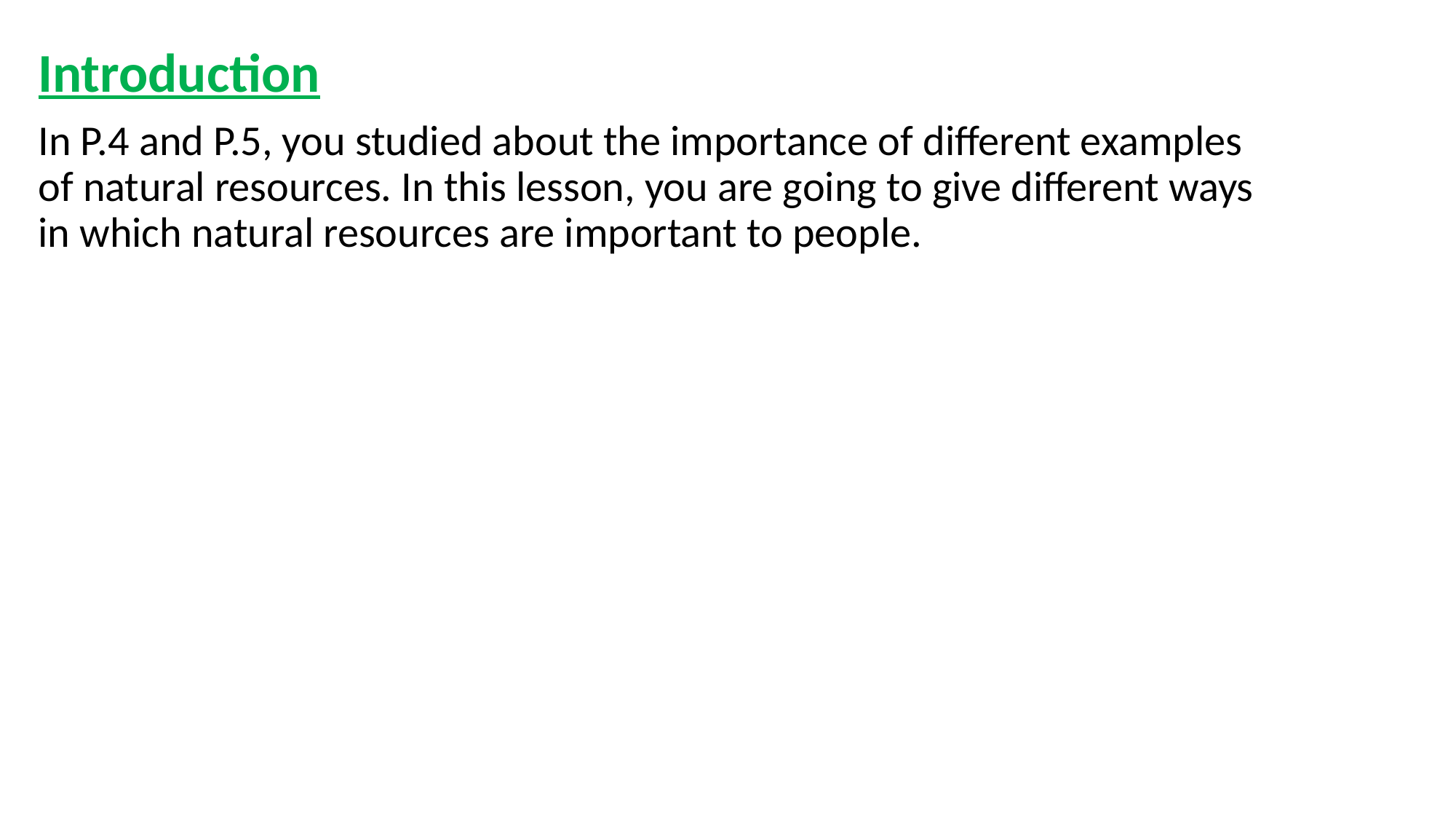

Introduction
In P.4 and P.5, you studied about the importance of different examples of natural resources. In this lesson, you are going to give different ways in which natural resources are important to people.